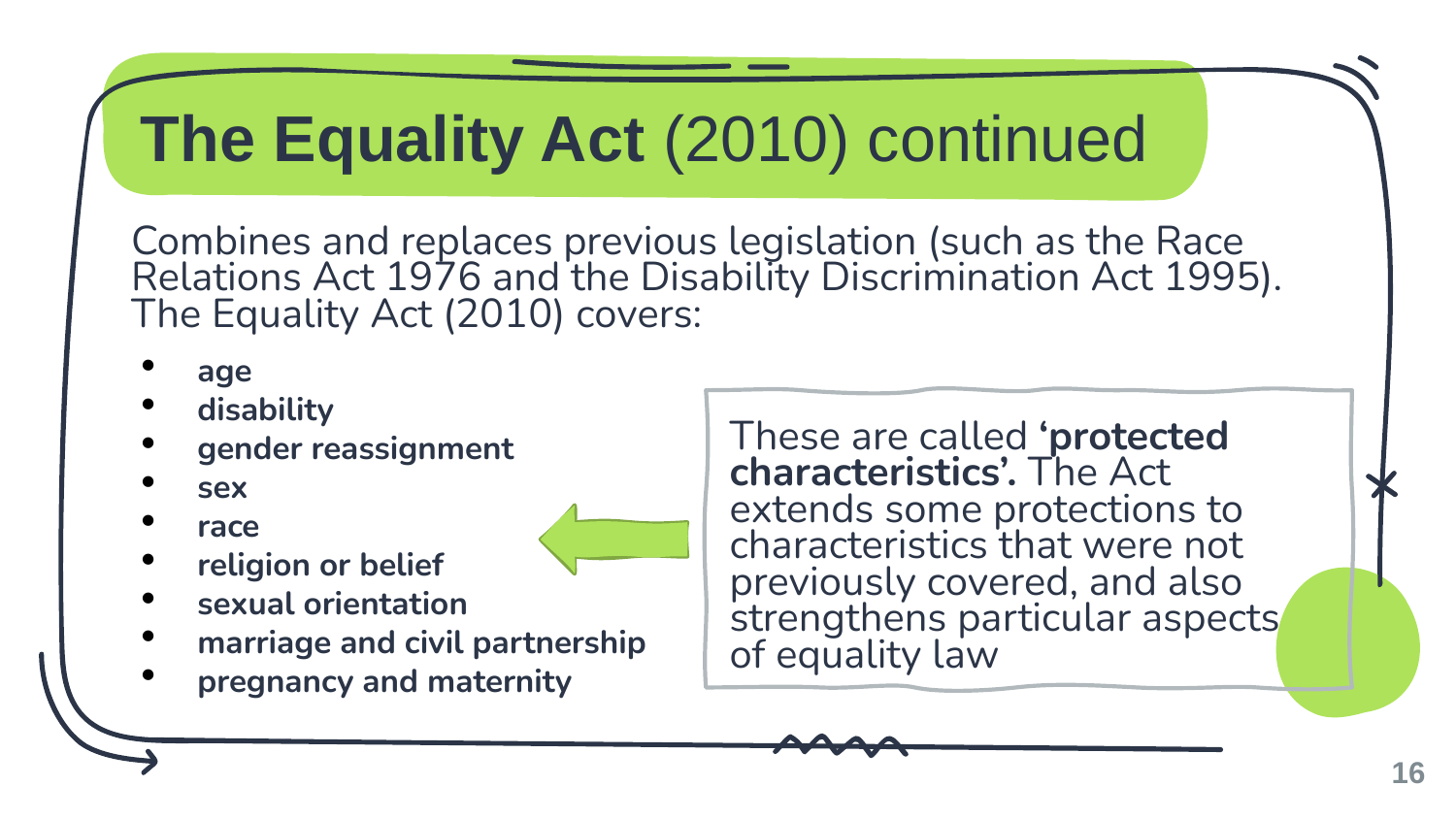

# The Equality Act (2010) continued
Combines and replaces previous legislation (such as the Race Relations Act 1976 and the Disability Discrimination Act 1995). The Equality Act (2010) covers:

age
disability
gender reassignment
sex
race
religion or belief
sexual orientation
marriage and civil partnership
pregnancy and maternity

These are called ‘protected characteristics’. The Act extends some protections to characteristics that were not previously covered, and also strengthens particular aspects of equality law

16